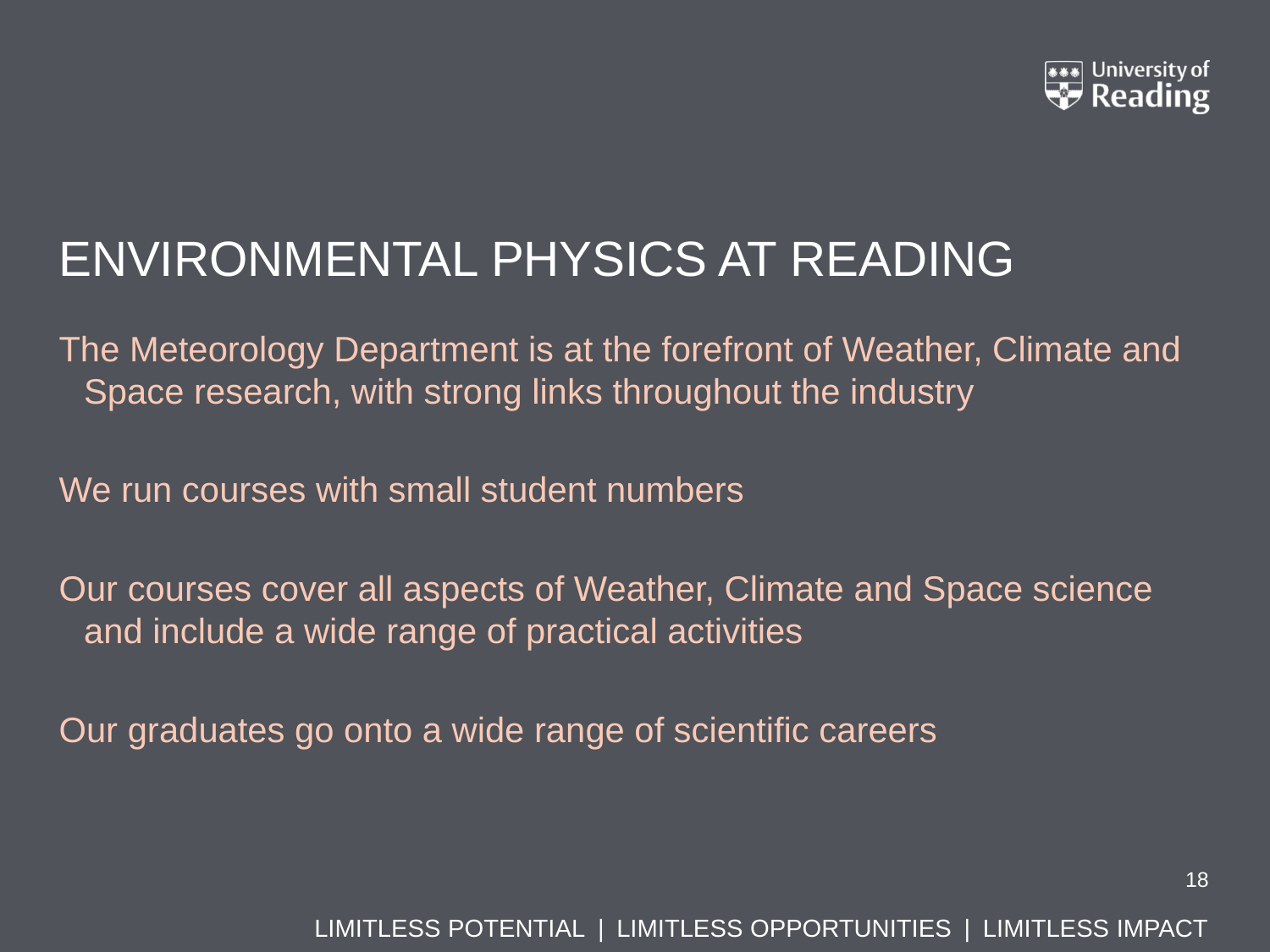

# Environmental physics AT READING
The Meteorology Department is at the forefront of Weather, Climate and Space research, with strong links throughout the industry

We run courses with small student numbers

Our courses cover all aspects of Weather, Climate and Space science and include a wide range of practical activities

Our graduates go onto a wide range of scientific careers
18